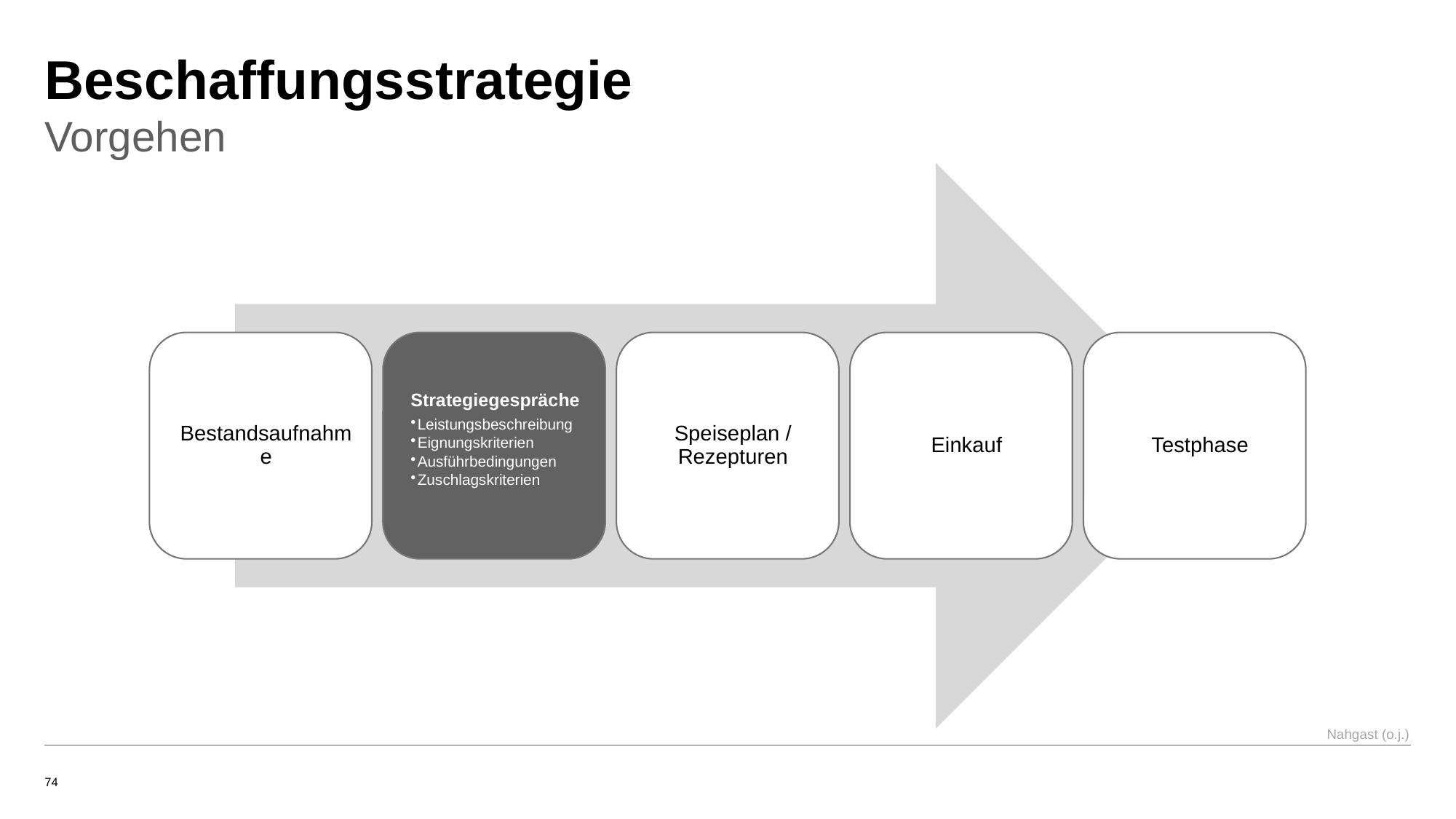

# Beschaffungsstrategie
Vorgehen
Bestandsaufnahme

Strategiegespräche
Leistungsbeschreibung
Eignungskriterien
Ausführbedingungen
Zuschlagskriterien
Speiseplan / Rezepturen
Einkauf
Testphase
Nahgast (o.j.)